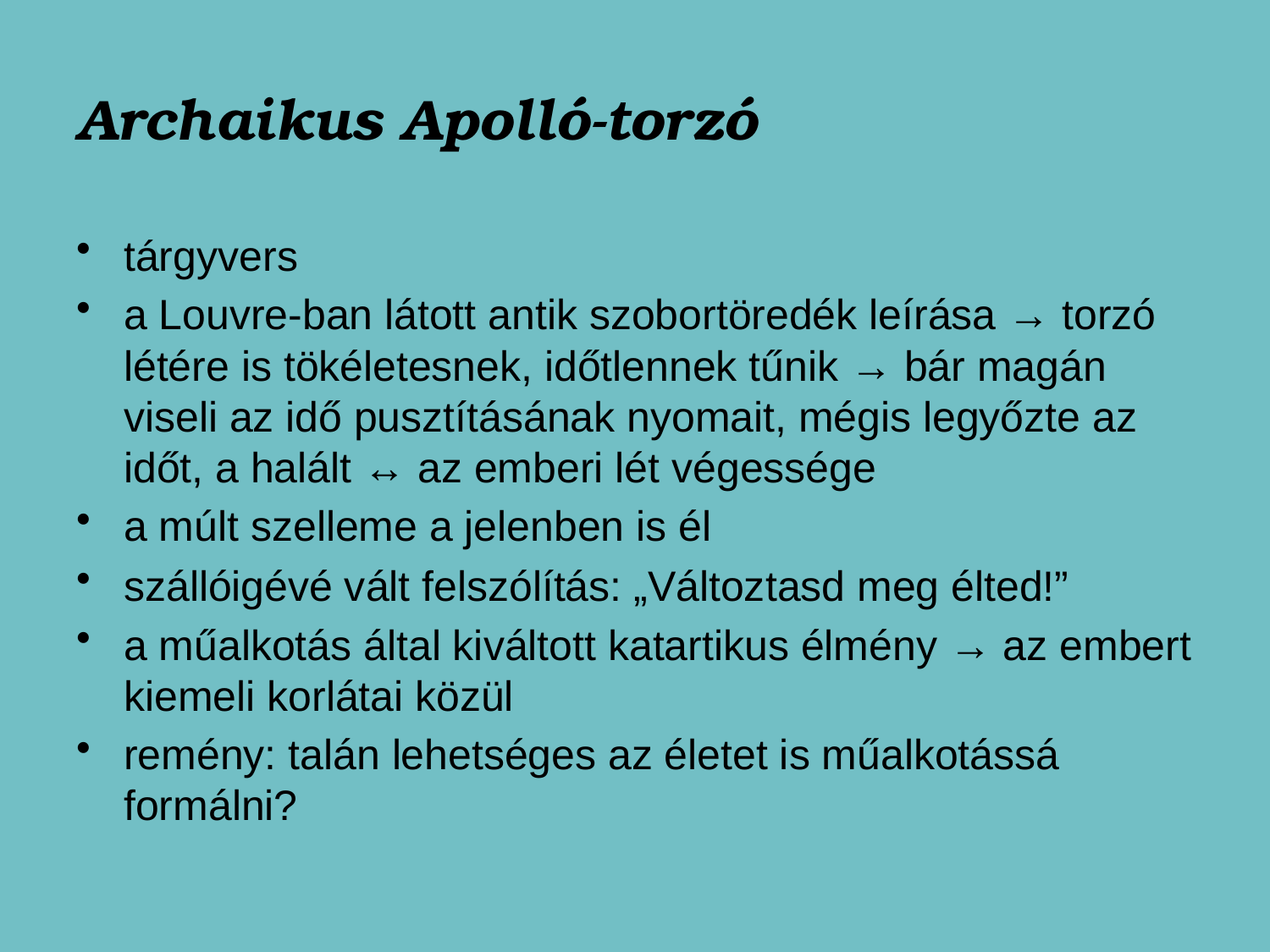

# Archaikus Apolló-torzó
tárgyvers
a Louvre-ban látott antik szobortöredék leírása → torzó létére is tökéletesnek, időtlennek tűnik → bár magán viseli az idő pusztításának nyomait, mégis legyőzte az időt, a halált ↔ az emberi lét végessége
a múlt szelleme a jelenben is él
szállóigévé vált felszólítás: „Változtasd meg élted!”
a műalkotás által kiváltott katartikus élmény → az embert kiemeli korlátai közül
remény: talán lehetséges az életet is műalkotássá formálni?